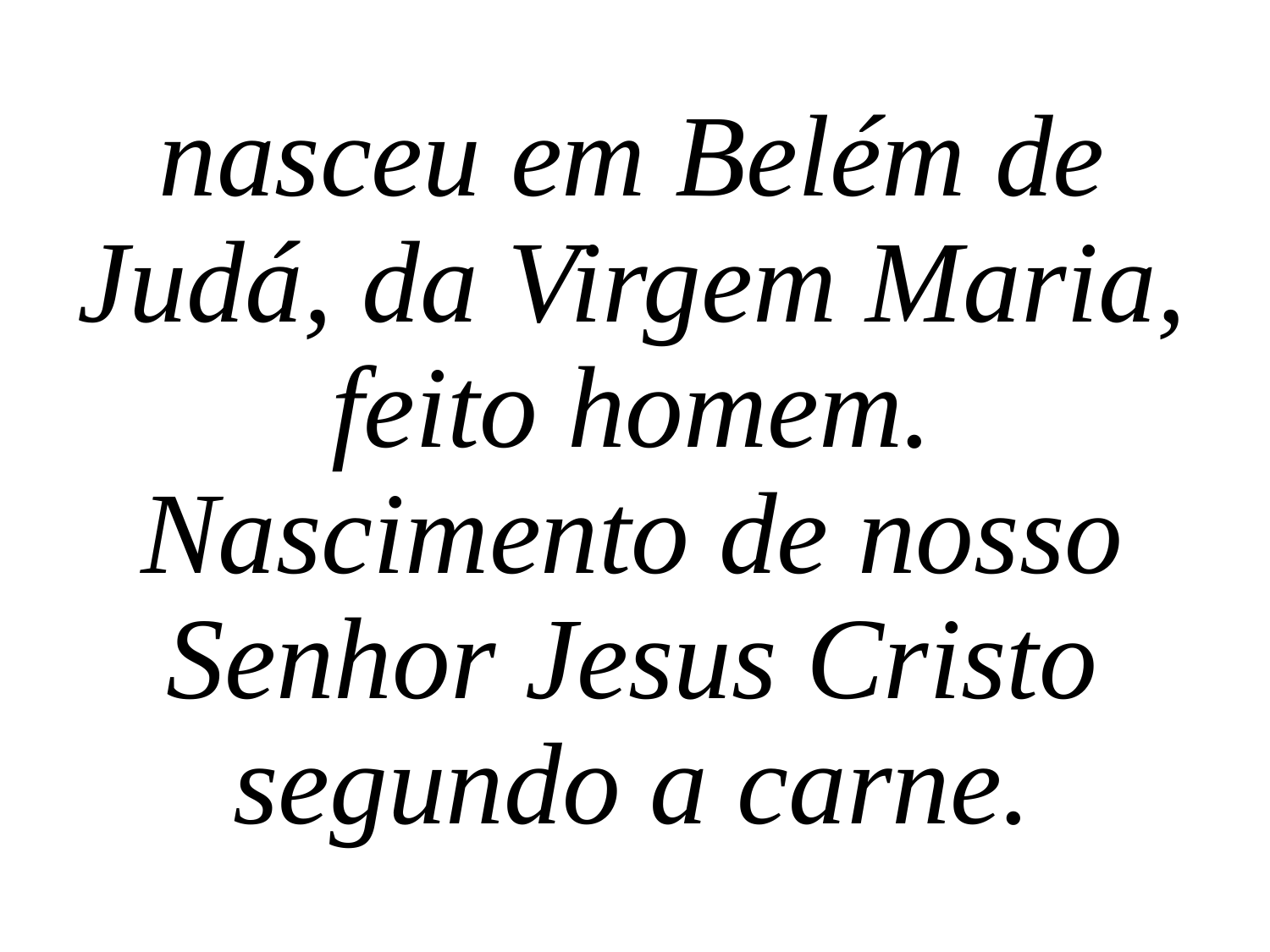

nasceu em Belém de Judá, da Virgem Maria, feito homem. Nascimento de nosso Senhor Jesus Cristo segundo a carne.